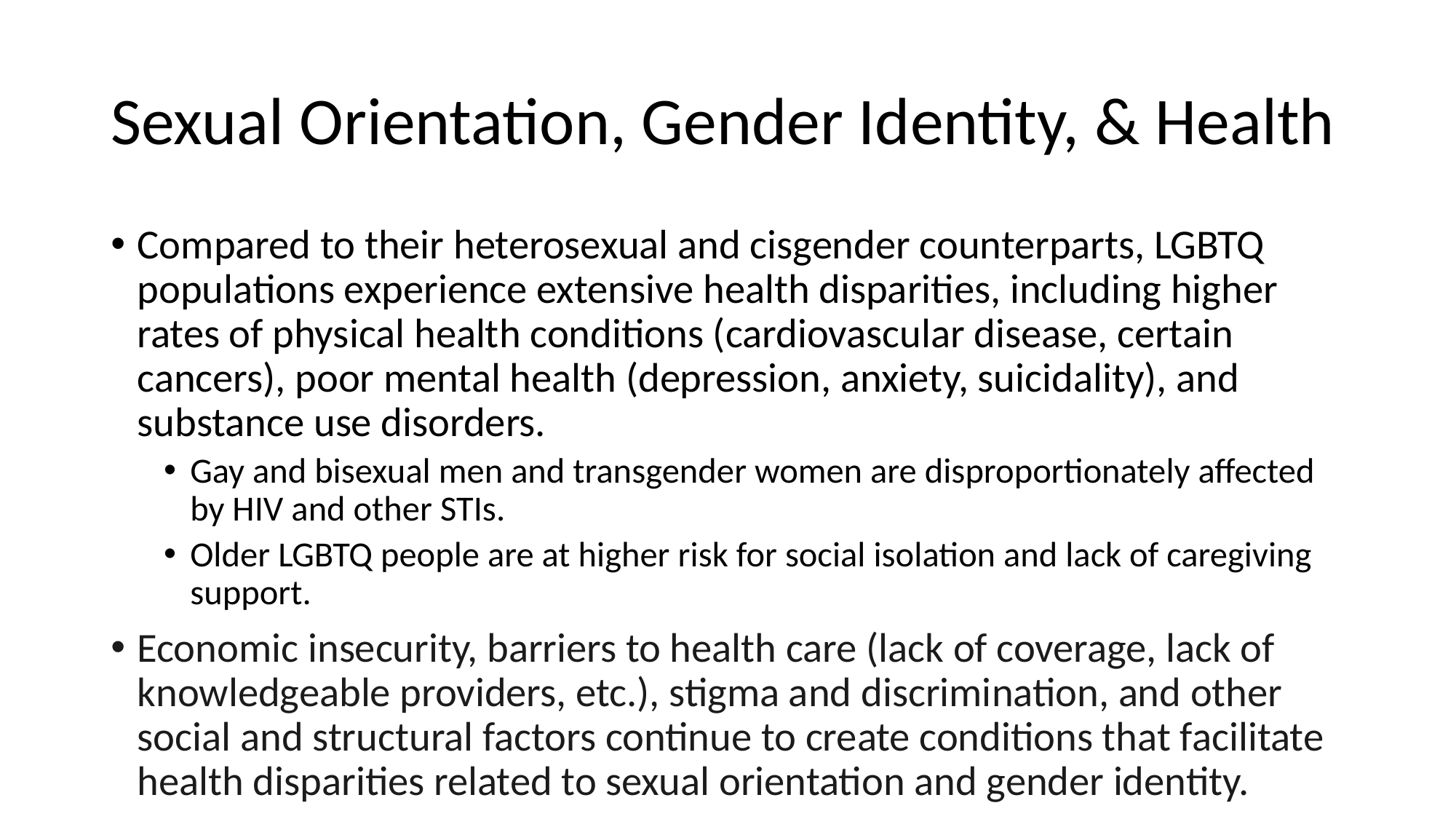

# Sexual Orientation, Gender Identity, & Health
Compared to their heterosexual and cisgender counterparts, LGBTQ populations experience extensive health disparities, including higher rates of physical health conditions (cardiovascular disease, certain cancers), poor mental health (depression, anxiety, suicidality), and substance use disorders.
Gay and bisexual men and transgender women are disproportionately affected by HIV and other STIs.
Older LGBTQ people are at higher risk for social isolation and lack of caregiving support.
Economic insecurity, barriers to health care (lack of coverage, lack of knowledgeable providers, etc.), stigma and discrimination, and other social and structural factors continue to create conditions that facilitate health disparities related to sexual orientation and gender identity.